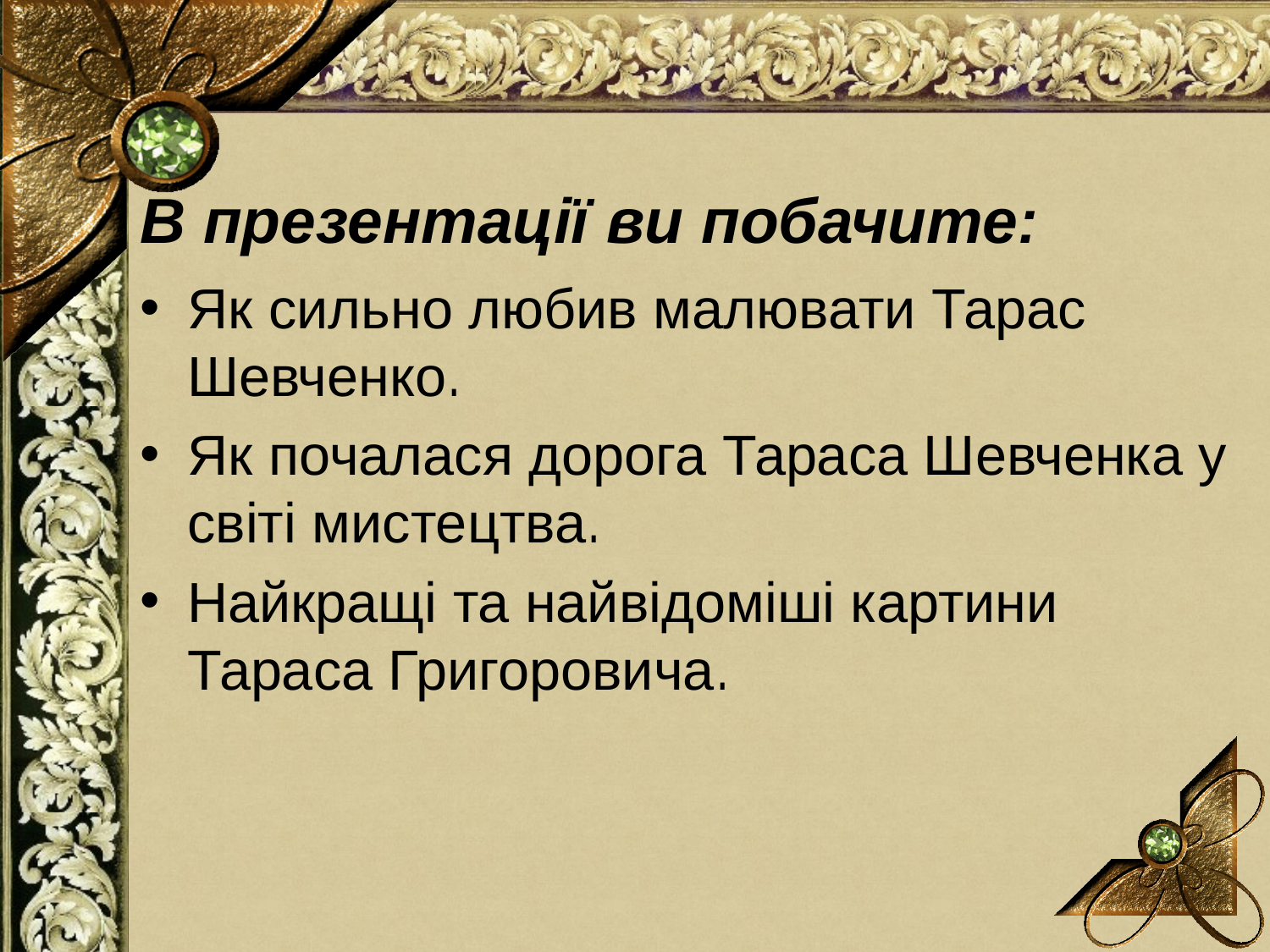

# В презентації ви побачите:
Як сильно любив малювати Тарас Шевченко.
Як почалася дорога Тараса Шевченка у світі мистецтва.
Найкращі та найвідоміші картини Тараса Григоровича.